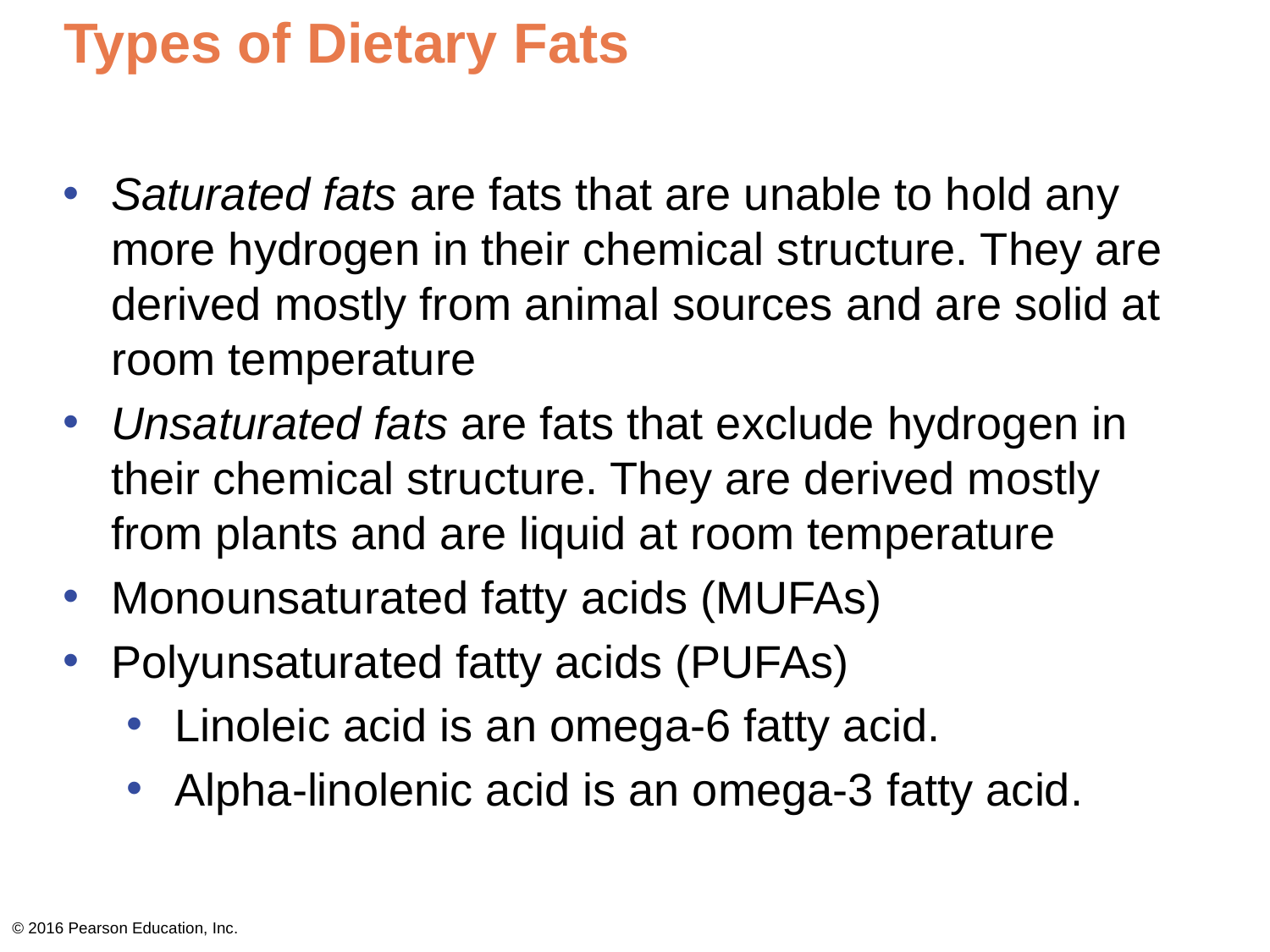

# Types of Dietary Fats
Saturated fats are fats that are unable to hold any more hydrogen in their chemical structure. They are derived mostly from animal sources and are solid at room temperature
Unsaturated fats are fats that exclude hydrogen in their chemical structure. They are derived mostly from plants and are liquid at room temperature
Monounsaturated fatty acids (MUFAs)
Polyunsaturated fatty acids (PUFAs)
Linoleic acid is an omega-6 fatty acid.
Alpha-linolenic acid is an omega-3 fatty acid.
© 2016 Pearson Education, Inc.